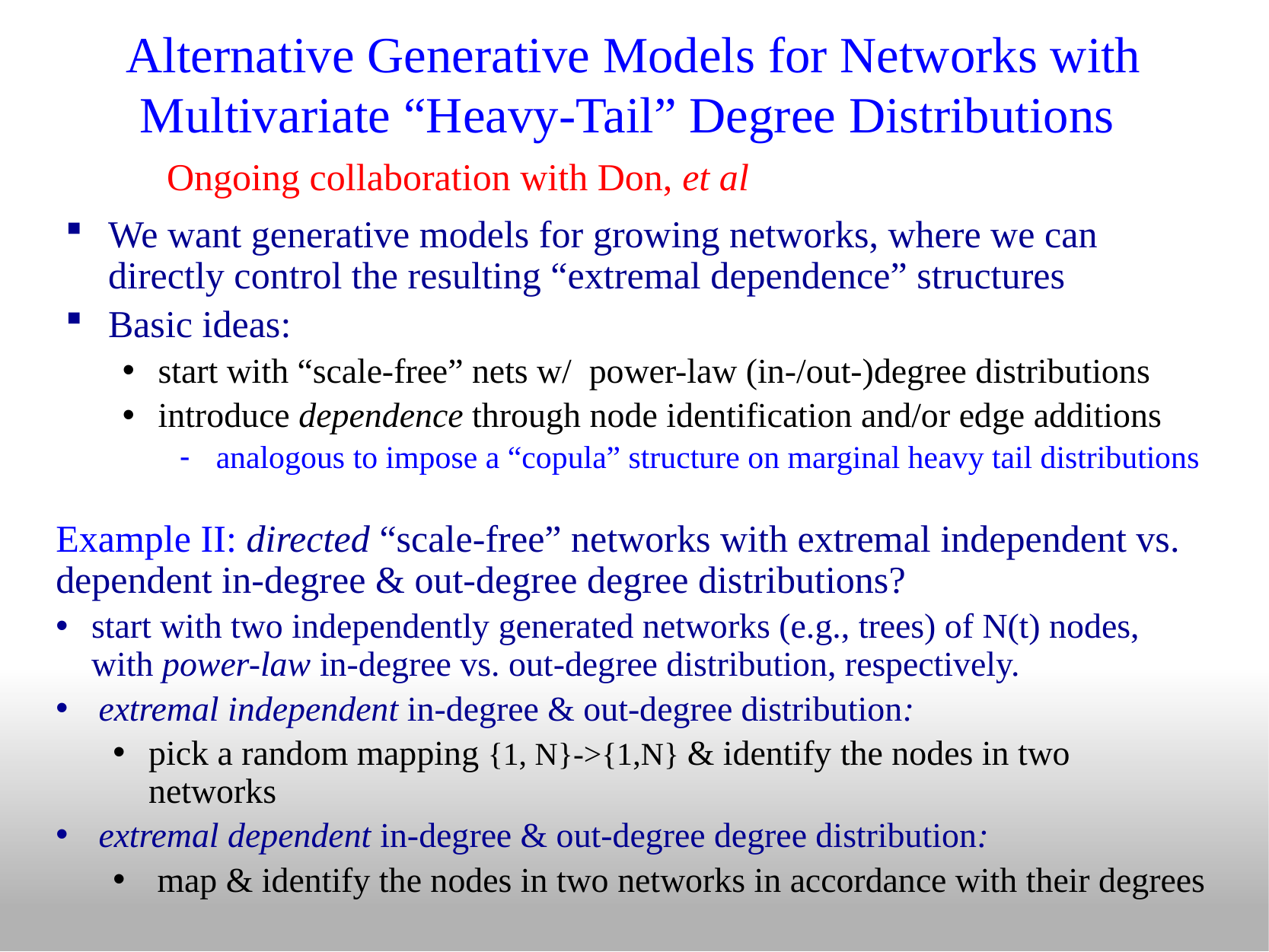

# Alternative Generative Models for Networks with Multivariate “Heavy-Tail” Degree Distributions
 Ongoing collaboration with Don, et al
We want generative models for growing networks, where we can directly control the resulting “extremal dependence” structures
Basic ideas:
start with “scale-free” nets w/  power-law (in-/out-)degree distributions
introduce dependence through node identification and/or edge additions
 analogous to impose a “copula” structure on marginal heavy tail distributions

Example II: directed “scale-free” networks with extremal independent vs. dependent in-degree & out-degree degree distributions?
start with two independently generated networks (e.g., trees) of N(t) nodes, with power-law in-degree vs. out-degree distribution, respectively.
extremal independent in-degree & out-degree distribution:
pick a random mapping {1, N}->{1,N} & identify the nodes in two networks
extremal dependent in-degree & out-degree degree distribution:
 map & identify the nodes in two networks in accordance with their degrees